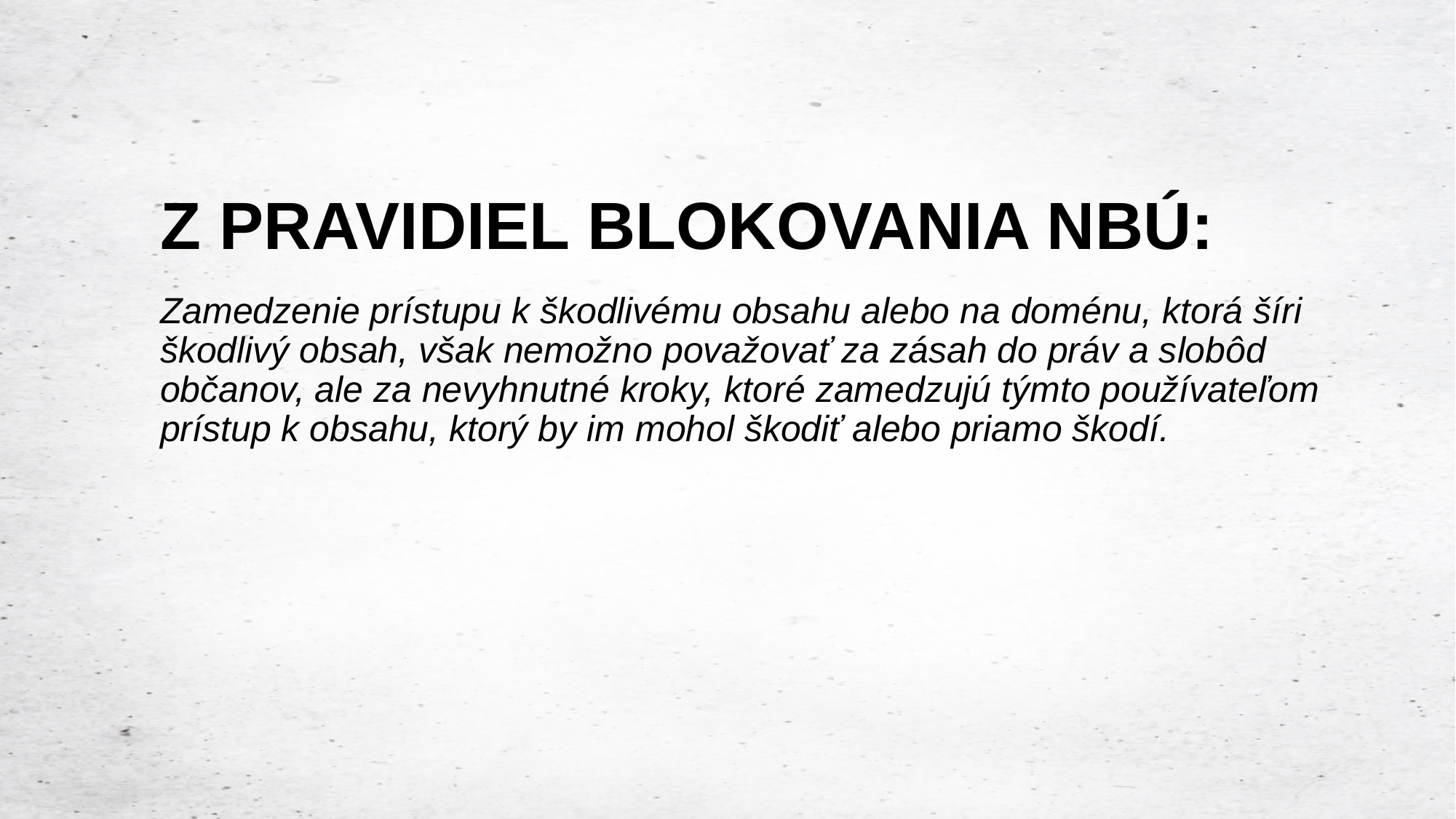

# Z PRAVIDIEL BLOKOVANIA NBÚ:
Zamedzenie prístupu k škodlivému obsahu alebo na doménu, ktorá šíri škodlivý obsah, však nemožno považovať za zásah do práv a slobôd občanov, ale za nevyhnutné kroky, ktoré zamedzujú týmto používateľom prístup k obsahu, ktorý by im mohol škodiť alebo priamo škodí.